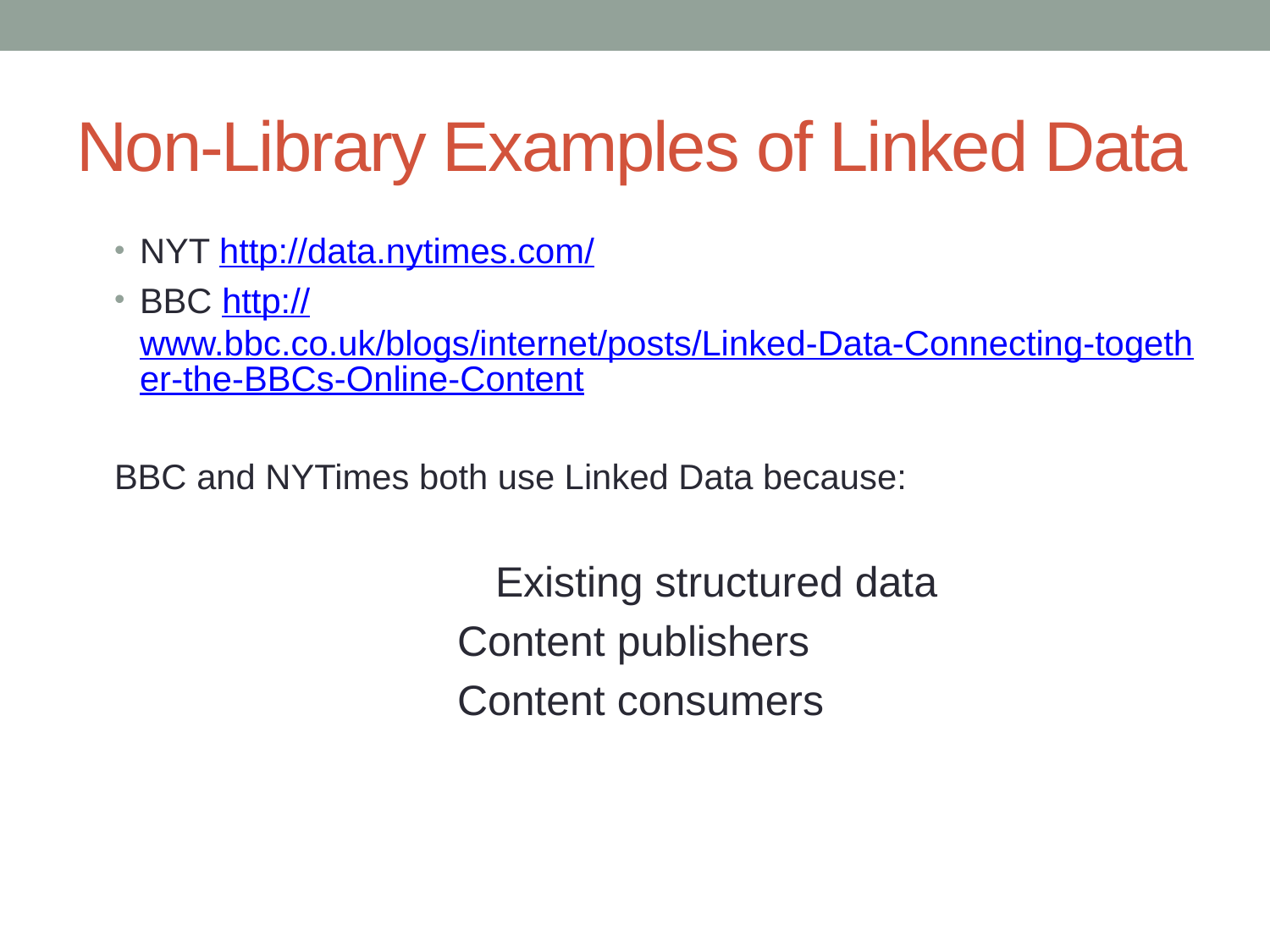

# Non-Library Examples of Linked Data
NYT http://data.nytimes.com/
BBC http://www.bbc.co.uk/blogs/internet/posts/Linked-Data-Connecting-together-the-BBCs-Online-Content

BBC and NYTimes both use Linked Data because:

			Existing structured data
			Content publishers
			Content consumers